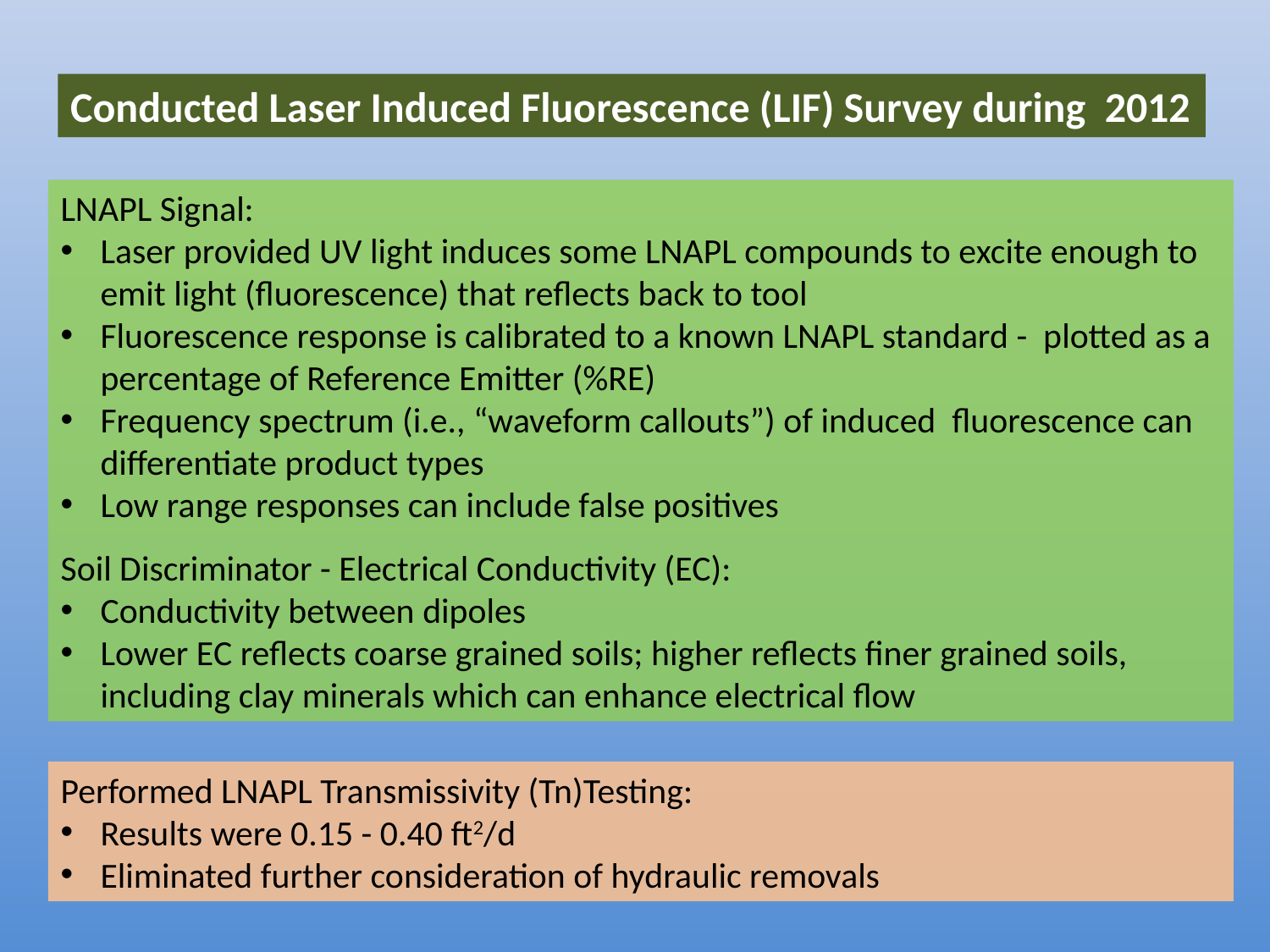

Conducted Laser Induced Fluorescence (LIF) Survey during  2012
LNAPL Signal:
Laser provided UV light induces some LNAPL compounds to excite enough to emit light (fluorescence) that reflects back to tool
Fluorescence response is calibrated to a known LNAPL standard -  plotted as a percentage of Reference Emitter (%RE)
Frequency spectrum (i.e., “waveform callouts”) of induced  fluorescence can differentiate product types
Low range responses can include false positives

Soil Discriminator - Electrical Conductivity (EC):
Conductivity between dipoles
Lower EC reflects coarse grained soils; higher reflects finer grained soils, including clay minerals which can enhance electrical flow
Performed LNAPL Transmissivity (Tn)Testing:
Results were 0.15 - 0.40 ft2/d
Eliminated further consideration of hydraulic removals